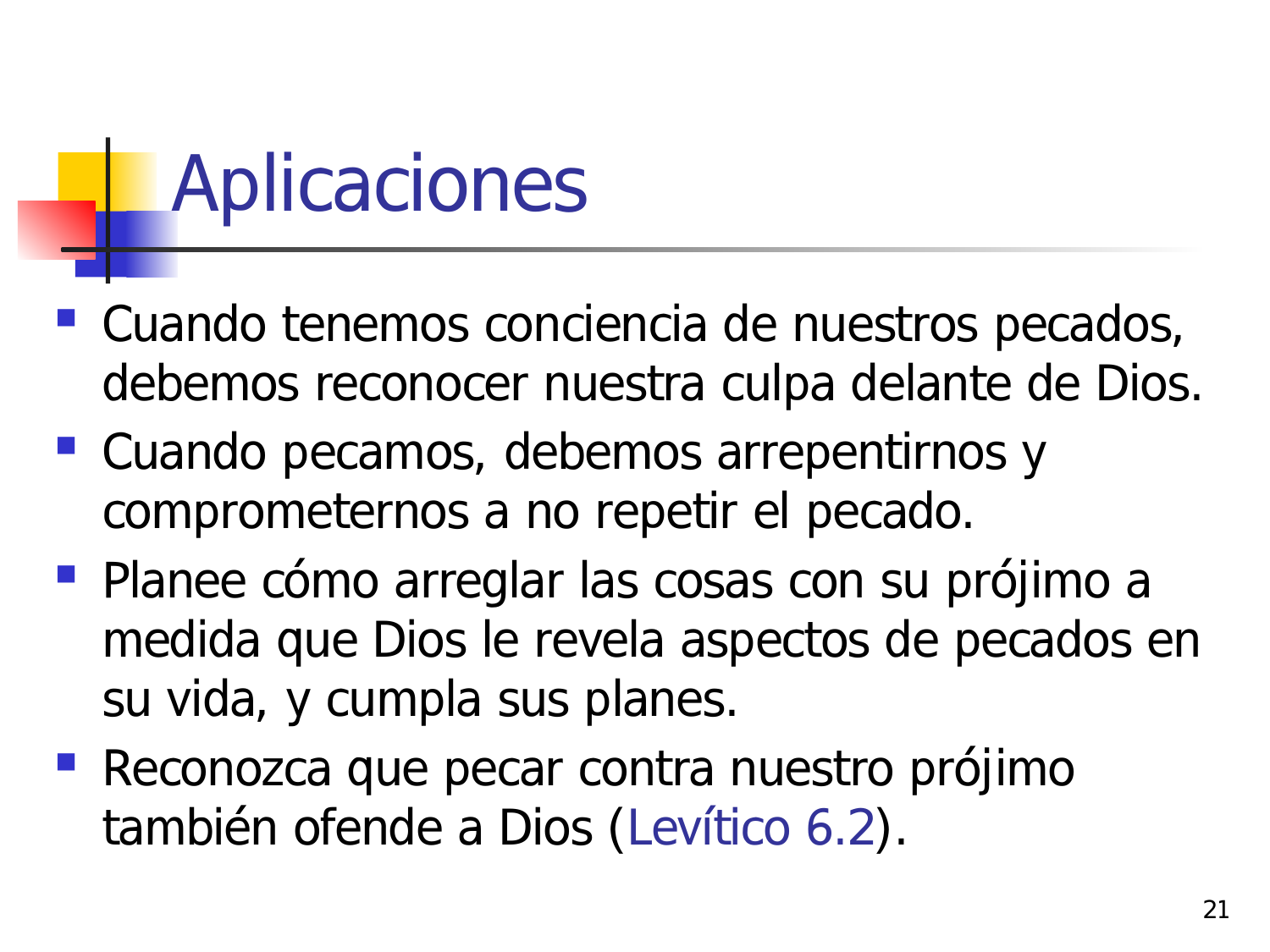

# Aplicaciones
Cuando tenemos conciencia de nuestros pecados, debemos reconocer nuestra culpa delante de Dios.
Cuando pecamos, debemos arrepentirnos y comprometernos a no repetir el pecado.
Planee cómo arreglar las cosas con su prójimo a medida que Dios le revela aspectos de pecados en su vida, y cumpla sus planes.
Reconozca que pecar contra nuestro prójimo también ofende a Dios (Levítico 6.2).
21